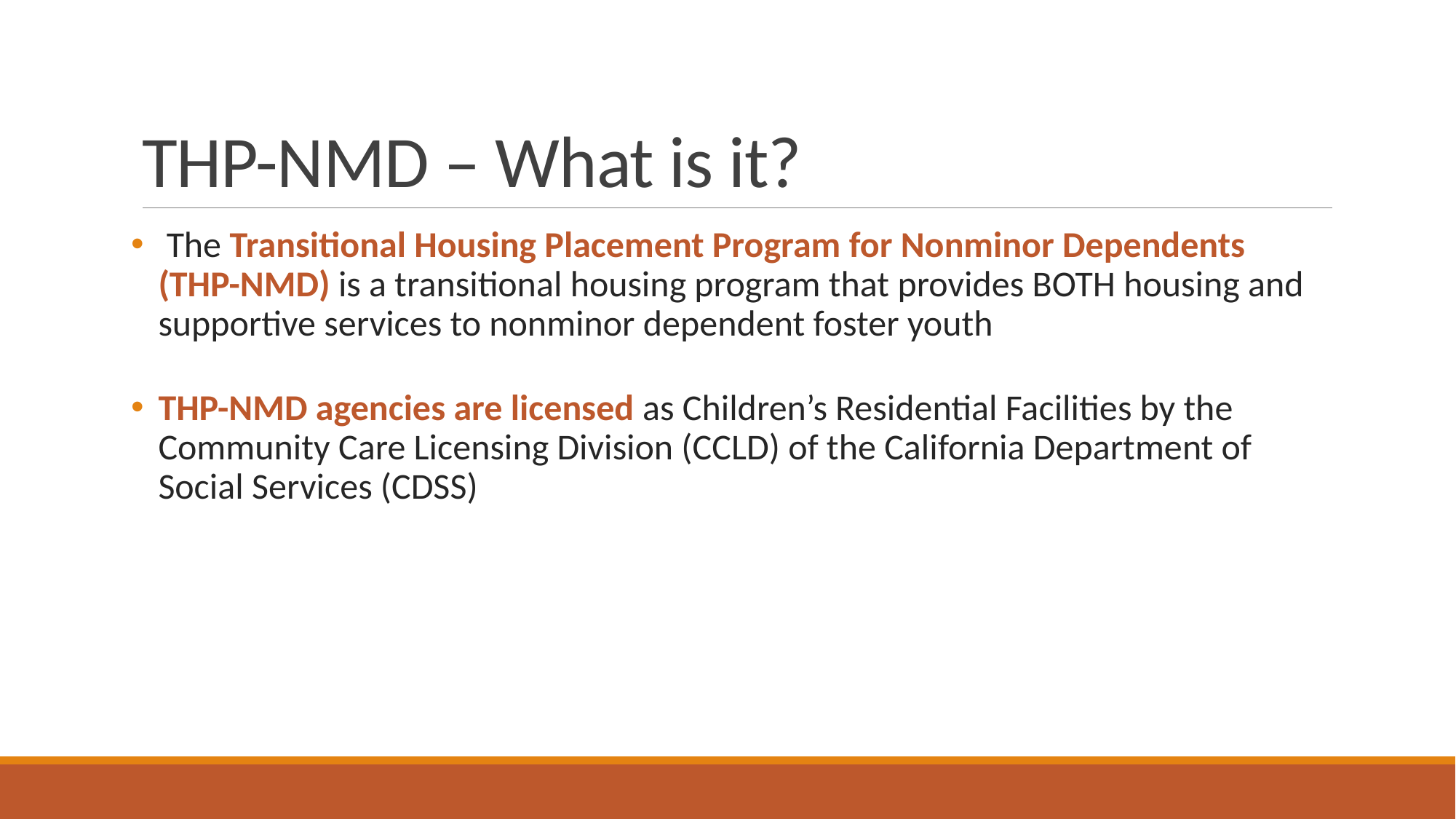

# THP-NMD – What is it?
 The Transitional Housing Placement Program for Nonminor Dependents (THP-NMD) is a transitional housing program that provides BOTH housing and supportive services to nonminor dependent foster youth

THP-NMD agencies are licensed as Children’s Residential Facilities by the Community Care Licensing Division (CCLD) of the California Department of Social Services (CDSS)